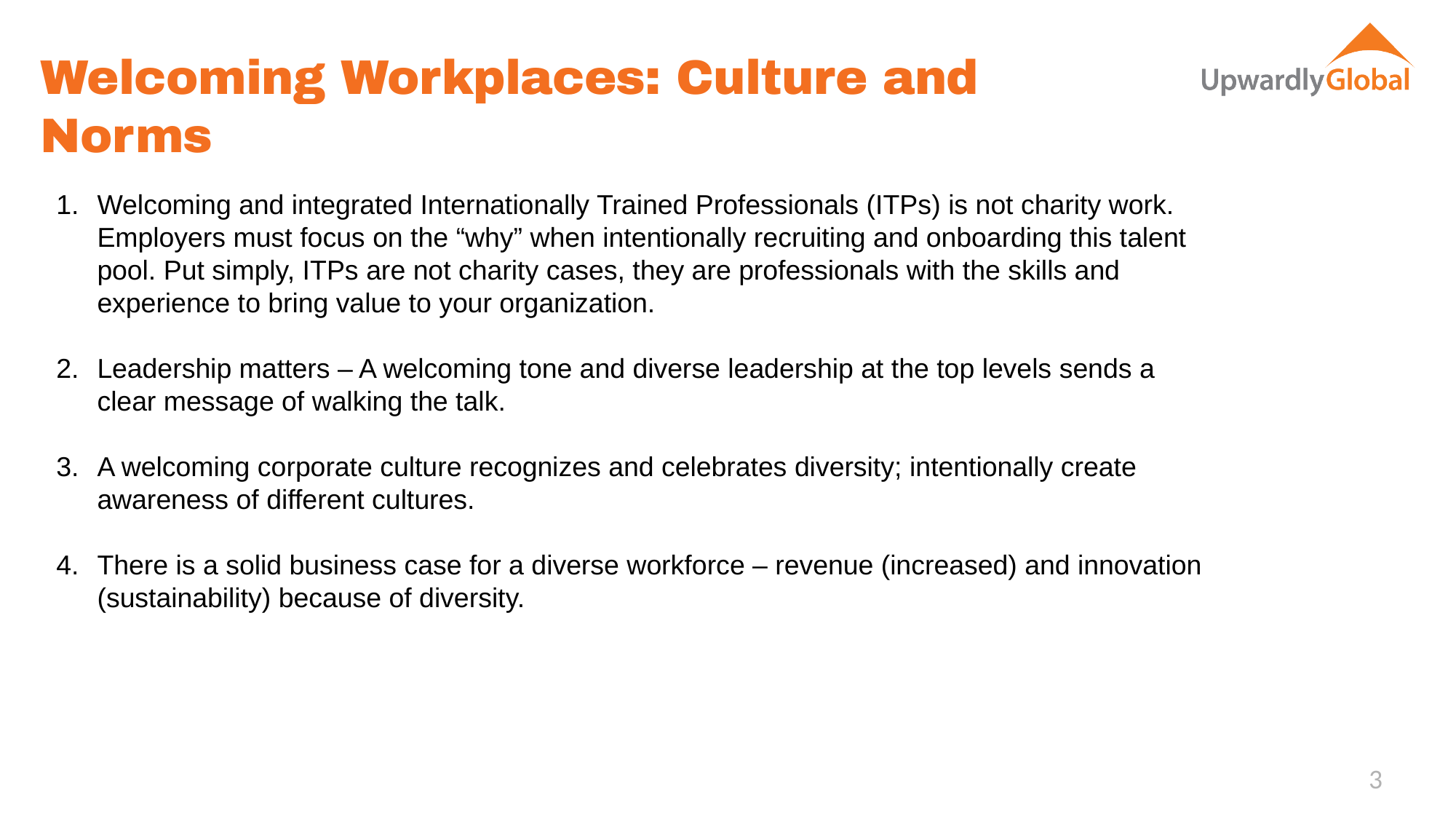

# Welcoming Workplaces: Culture and Norms

Welcoming and integrated Internationally Trained Professionals (ITPs) is not charity work. Employers must focus on the “why” when intentionally recruiting and onboarding this talent pool. Put simply, ITPs are not charity cases, they are professionals with the skills and experience to bring value to your organization.

Leadership matters – A welcoming tone and diverse leadership at the top levels sends a clear message of walking the talk.

A welcoming corporate culture recognizes and celebrates diversity; intentionally create awareness of different cultures.

There is a solid business case for a diverse workforce – revenue (increased) and innovation (sustainability) because of diversity.

3